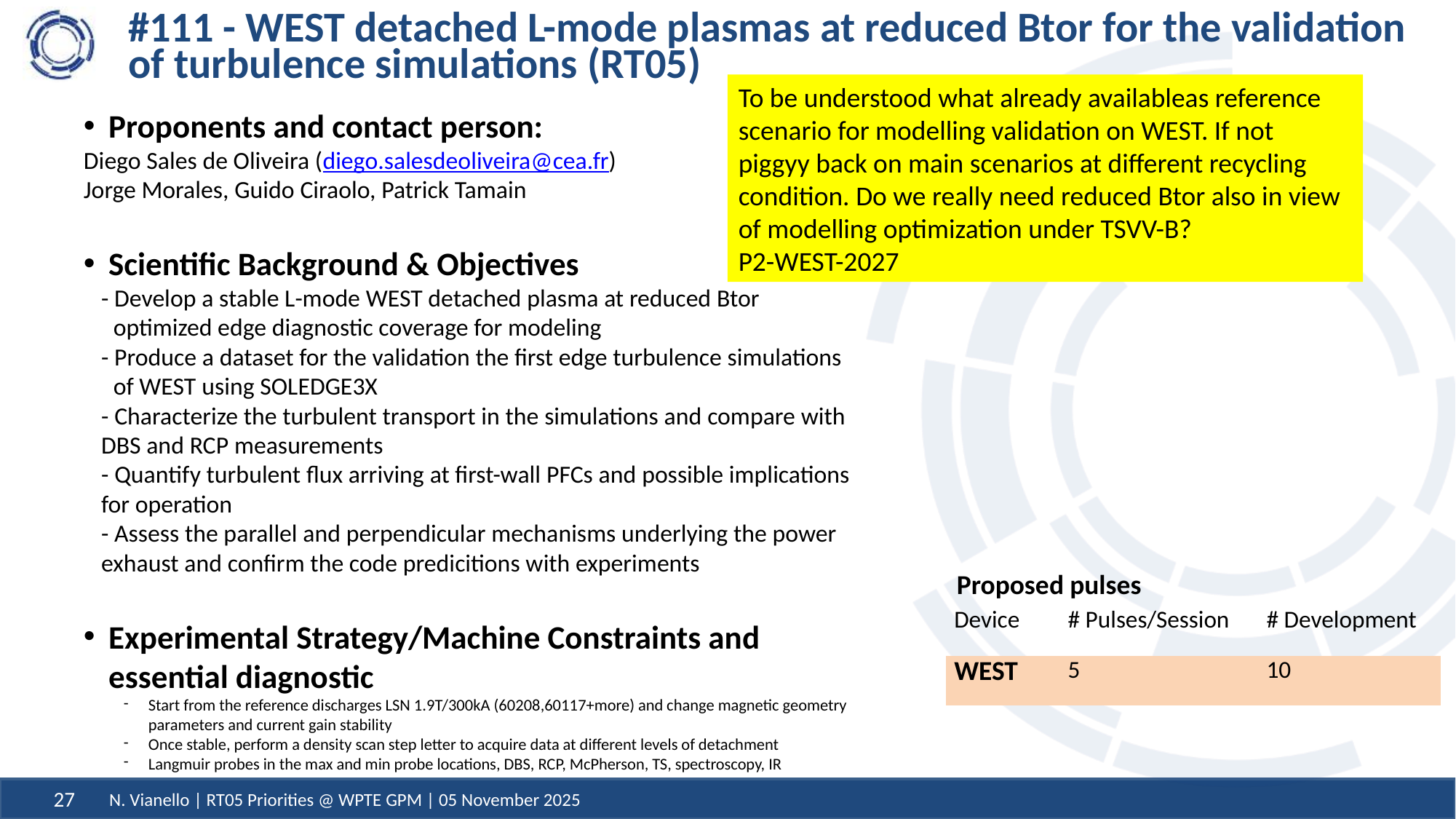

# #111 - WEST detached L-mode plasmas at reduced Btor for the validation of turbulence simulations (RT05)
To be understood what already availableas reference scenario for modelling validation on WEST. If not  piggyy back on main scenarios at different recycling condition. Do we really need reduced Btor also in view of modelling optimization under TSVV-B?
P2-WEST-2027
Proponents and contact person:
Diego Sales de Oliveira (diego.salesdeoliveira@cea.fr)
Jorge Morales, Guido Ciraolo, Patrick Tamain

Scientific Background & Objectives
- Develop a stable L-mode WEST detached plasma at reduced Btor optimized edge diagnostic coverage for modeling
- Produce a dataset for the validation the first edge turbulence simulations of WEST using SOLEDGE3X
- Characterize the turbulent transport in the simulations and compare with DBS and RCP measurements
- Quantify turbulent flux arriving at first-wall PFCs and possible implications for operation
- Assess the parallel and perpendicular mechanisms underlying the power exhaust and confirm the code predicitions with experiments

Experimental Strategy/Machine Constraints and essential diagnostic
Start from the reference discharges LSN 1.9T/300kA (60208,60117+more) and change magnetic geometry parameters and current gain stability
Once stable, perform a density scan step letter to acquire data at different levels of detachment
Langmuir probes in the max and min probe locations, DBS, RCP, McPherson, TS, spectroscopy, IR
Possible summary figures
Proposed pulses
| Device | # Pulses/Session | # Development |
| --- | --- | --- |
| WEST | 5 | 10 |
N. Vianello | RT05 Priorities @ WPTE GPM | 05 November 2025
27